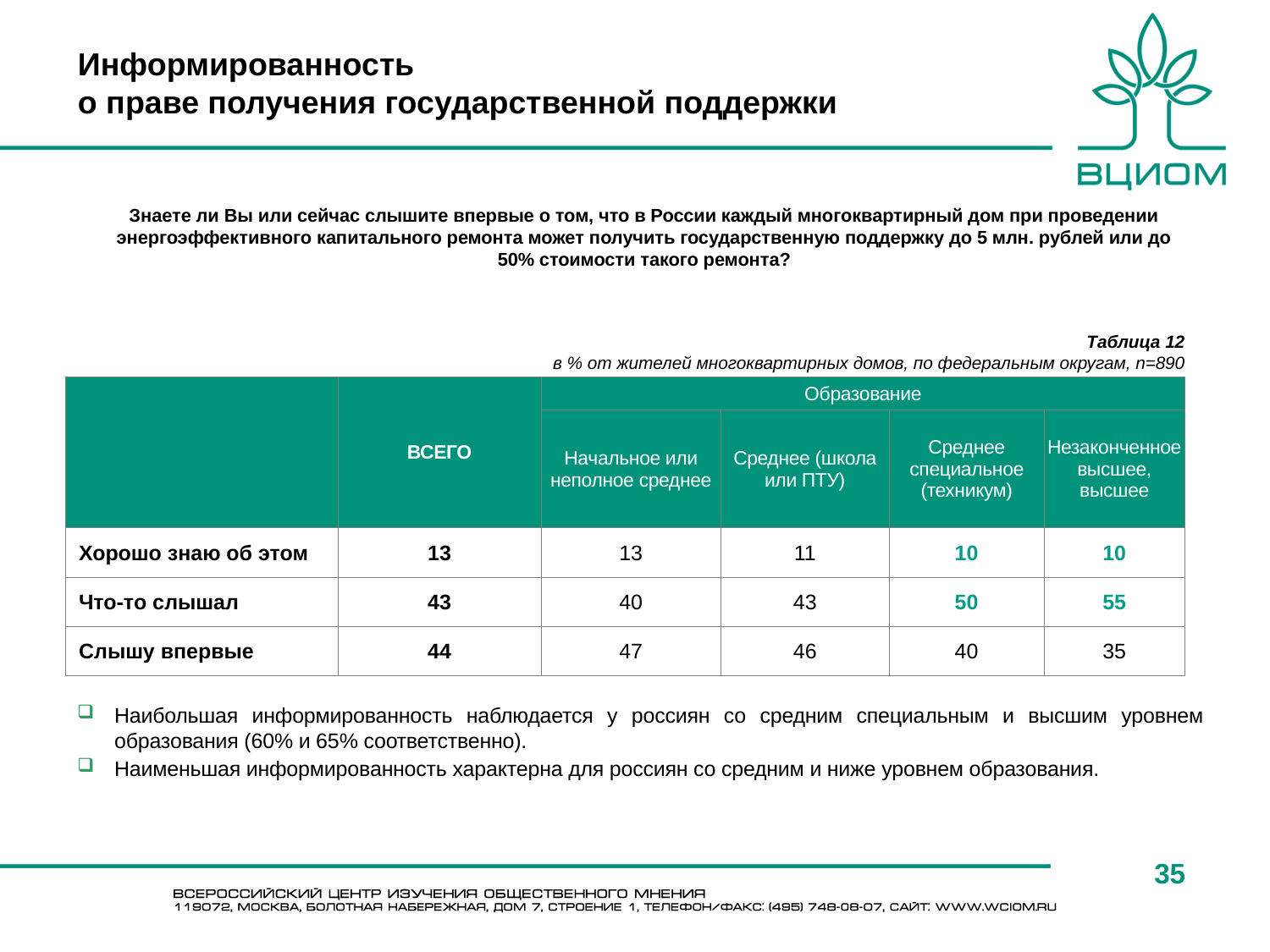

Информированность
о праве получения государственной поддержки
Знаете ли Вы или сейчас слышите впервые о том, что в России каждый многоквартирный дом при проведении энергоэффективного капитального ремонта может получить государственную поддержку до 5 млн. рублей или до 50% стоимости такого ремонта?

Таблица 12
в % от жителей многоквартирных домов, по федеральным округам, n=890

|  | ВСЕГО | Образование |  |  |  |
| --- | --- | --- | --- | --- | --- |
|  |  | Начальное или неполное среднее | Среднее (школа или ПТУ) | Среднее специальное (техникум) | Незаконченное высшее, высшее |
| Хорошо знаю об этом | 13 | 13 | 11 | 10 | 10 |
| Что-то слышал | 43 | 40 | 43 | 50 | 55 |
| Слышу впервые | 44 | 47 | 46 | 40 | 35 |
Наибольшая информированность наблюдается у россиян со средним специальным и высшим уровнем образования (60% и 65% соответственно).
Наименьшая информированность характерна для россиян со средним и ниже уровнем образования.
35